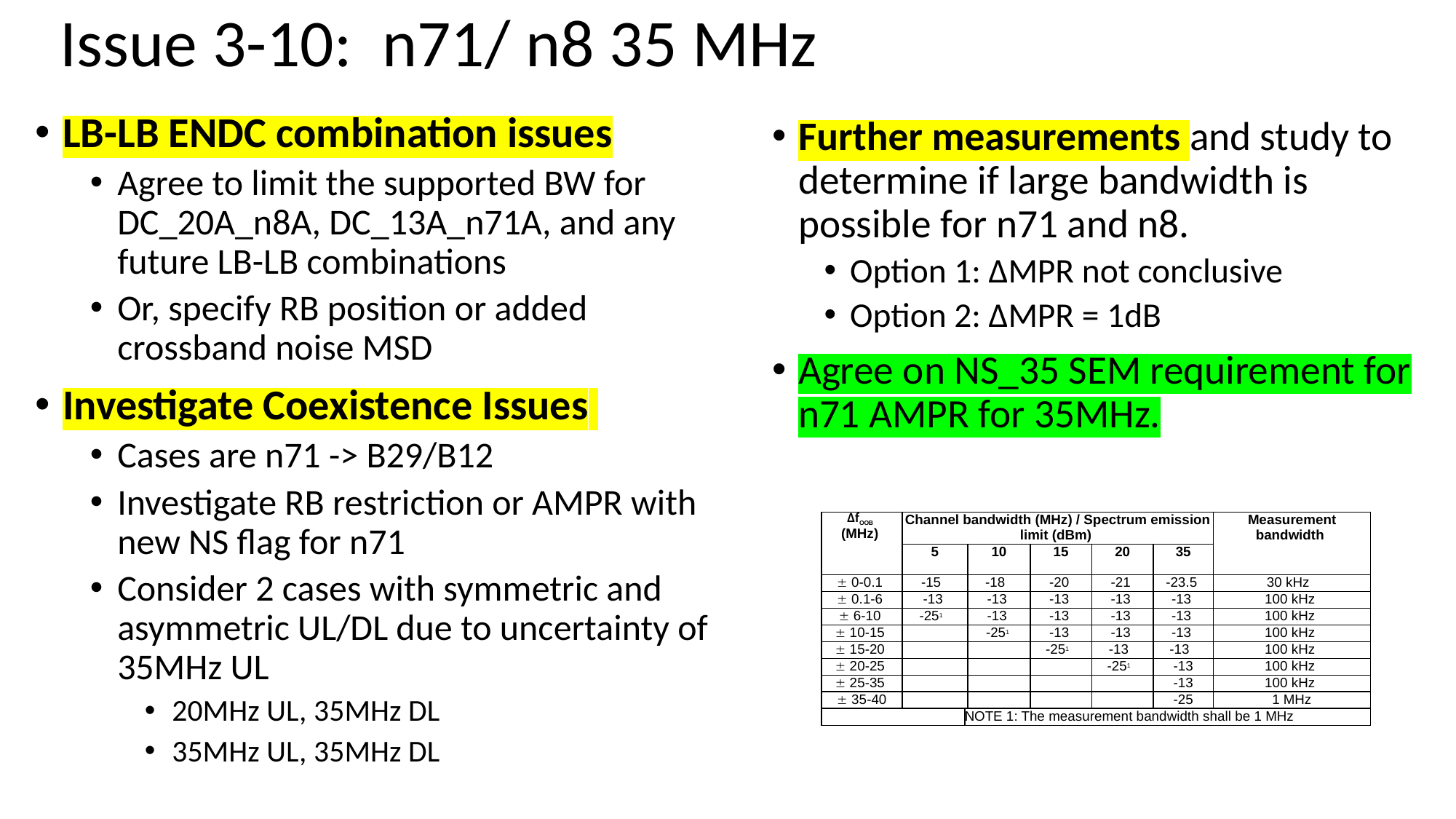

# Issue 3-10:  n71/ n8 35 MHz
LB-LB ENDC combination issues
Agree to limit the supported BW for DC_20A_n8A, DC_13A_n71A, and any future LB-LB combinations
Or, specify RB position or added crossband noise MSD
Investigate Coexistence Issues
Cases are n71 -> B29/B12
Investigate RB restriction or AMPR with new NS flag for n71
Consider 2 cases with symmetric and asymmetric UL/DL due to uncertainty of 35MHz UL
20MHz UL, 35MHz DL
35MHz UL, 35MHz DL
Further measurements and study to determine if large bandwidth is possible for n71 and n8.
Option 1: ∆MPR not conclusive
Option 2: ∆MPR = 1dB
Agree on NS_35 SEM requirement for n71 AMPR for 35MHz.
| ΔfOOB  (MHz) | Channel bandwidth (MHz) / Spectrum emission limit (dBm) |  |  |  |  |  | Measurement bandwidth |
| --- | --- | --- | --- | --- | --- | --- | --- |
|  | 5 |  | 10 | 15 | 20 | 35 |  |
| ± 0-0.1 | -15 |  | -18 | -20 | -21 | -23.5 | 30 kHz |
| ± 0.1-6 | -13 |  | -13 | -13 | -13 | -13 | 100 kHz |
| ± 6-10 | -251 |  | -13 | -13 | -13 | -13 | 100 kHz |
| ± 10-15 |  |  | -251 | -13 | -13 | -13 | 100 kHz |
| ± 15-20 |  |  |  | -251 | -13 | -13 | 100 kHz |
| ± 20-25 |  |  |  |  | -251 | -13 | 100 kHz |
| ± 25-35 |  |  |  |  |  | -13 | 100 kHz |
| ± 35-40 |  |  |  |  |  | -25 | 1 MHz |
|  |  | NOTE 1: The measurement bandwidth shall be 1 MHz |  |  |  |  |  |